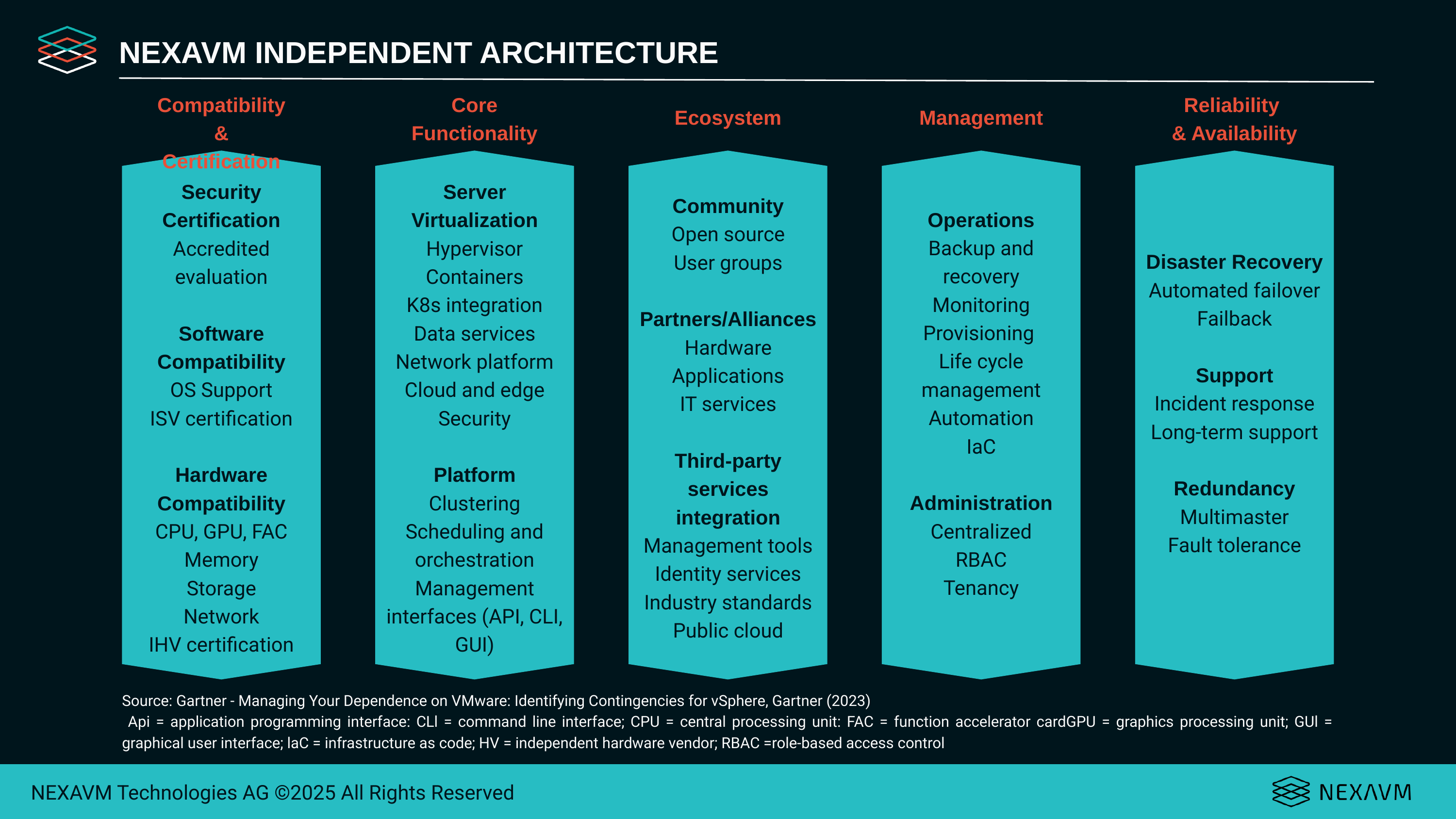

NEXAVM INDEPENDENT ARCHITECTURE

Core Functionality
Compatibility
& Certification
Reliability
& Availability
Ecosystem
Management

Security Certification
Accredited evaluation

Software Compatibility
OS Support
ISV certification

Hardware Compatibility
CPU, GPU, FAC
Memory
Storage
Network
IHV certification
Server Virtualization
Hypervisor
Containers
K8s integration
Data services
Network platform
Cloud and edge
Security

Platform
Clustering
Scheduling and orchestration
Management interfaces (API, CLI, GUI)
Community
Open source
User groups

Partners/Alliances
Hardware
Applications
IT services

Third-party services integration
Management tools
Identity services
Industry standards
Public cloud

Operations
Backup and recovery
Monitoring
Provisioning
Life cycle management
Automation
IaC

Administration
Centralized
RBAC
Tenancy

Disaster Recovery
Automated failover
Failback

Support
Incident response
Long-term support

Redundancy
Multimaster
Fault tolerance

Source: Gartner - Managing Your Dependence on VMware: Identifying Contingencies for vSphere, Gartner (2023)
 Api = application programming interface: CLl = command line interface; CPU = central processing unit: FAC = function accelerator cardGPU = graphics processing unit; GUl = graphical user interface; laC = infrastructure as code; HV = independent hardware vendor; RBAC =role-based access control

NEXAVM Technologies AG ©2025 All Rights Reserved